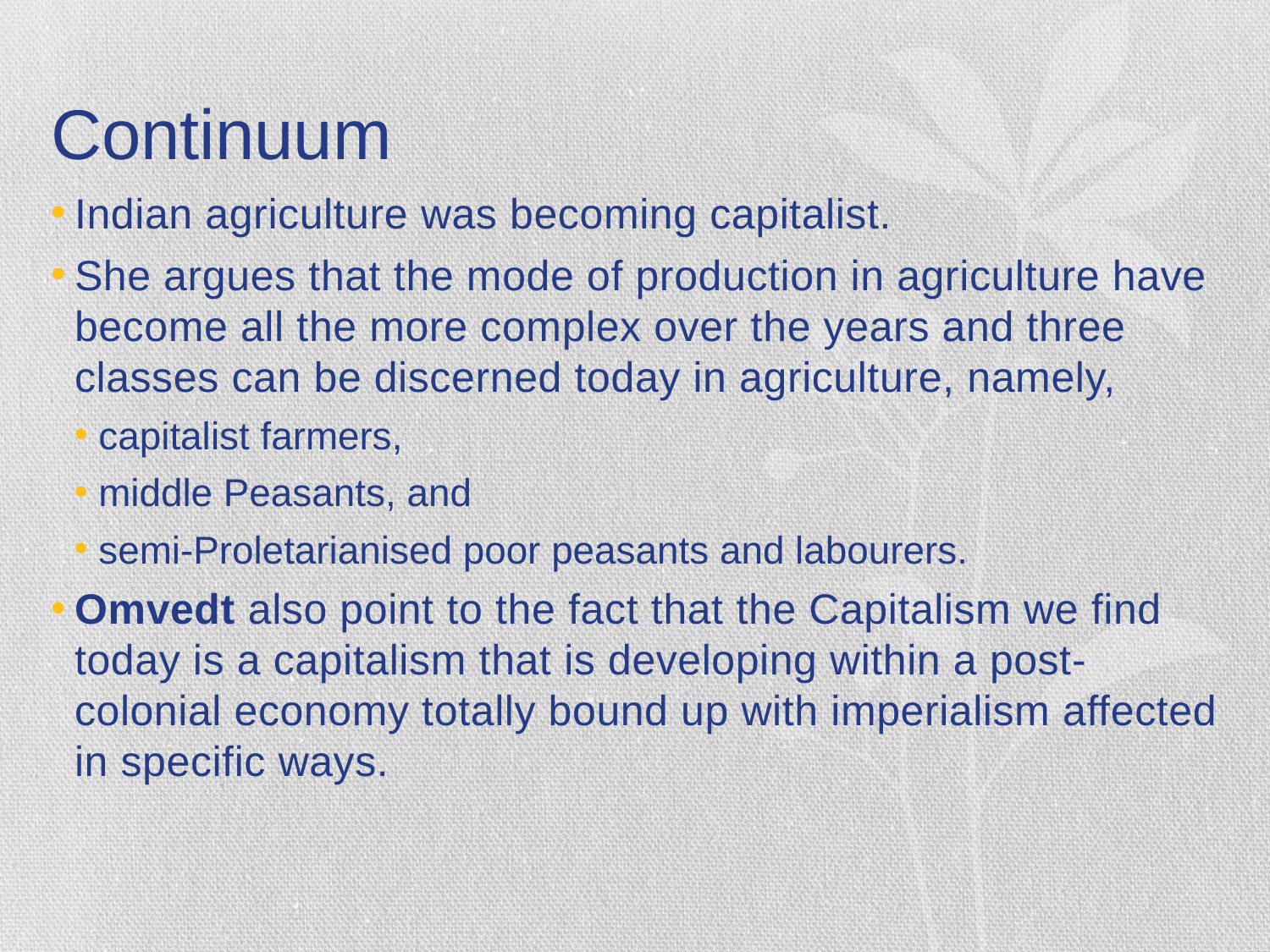

# Continuum
Indian agriculture was becoming capitalist.
She argues that the mode of production in agriculture have become all the more complex over the years and three classes can be discerned today in agriculture, namely,
capitalist farmers,
middle Peasants, and
semi-Proletarianised poor peasants and labourers.
Omvedt also point to the fact that the Capitalism we find today is a capitalism that is developing within a post-colonial economy totally bound up with imperialism affected in specific ways.